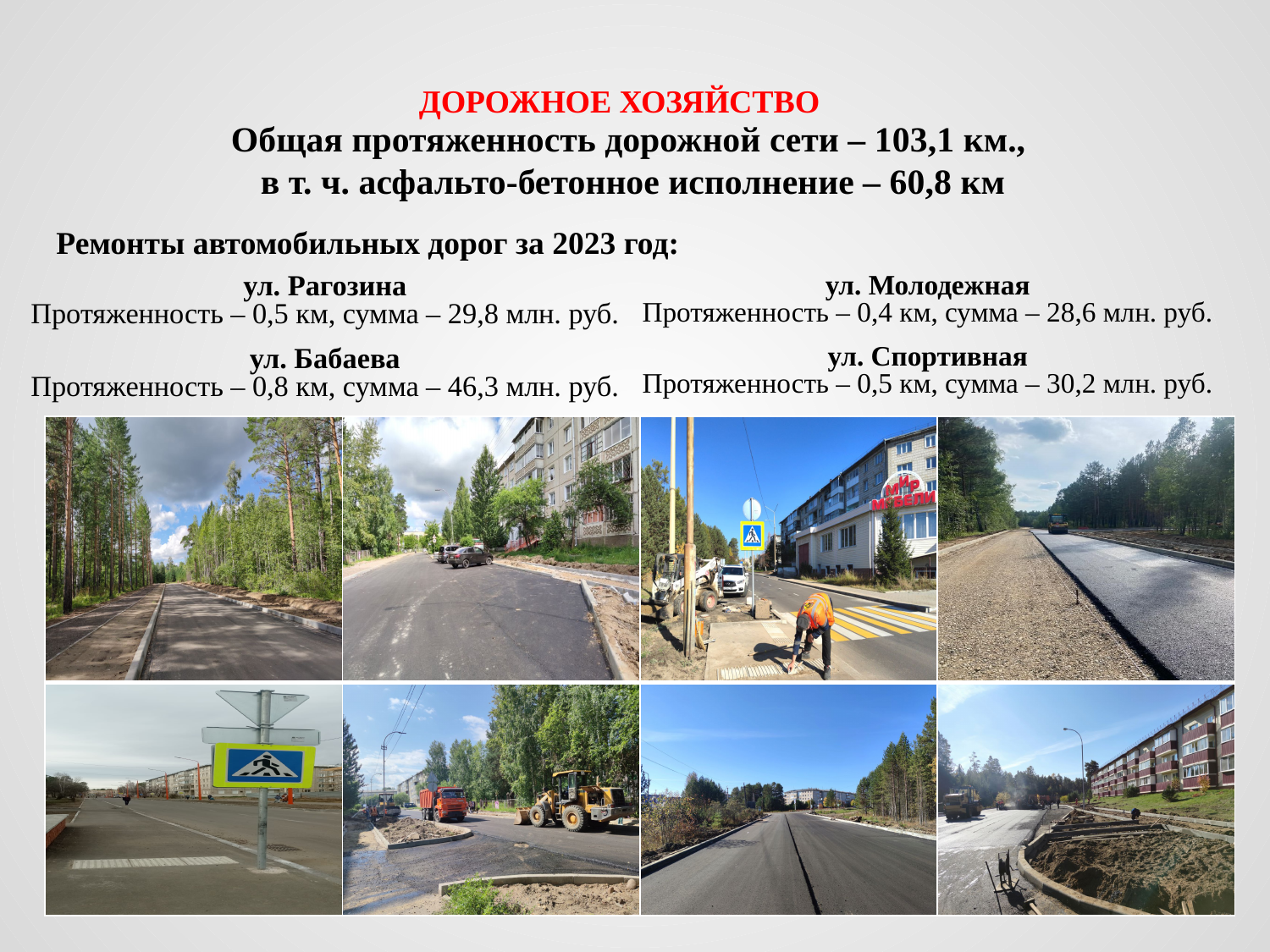

# ДОРОЖНОЕ ХОЗЯЙСТВО
Общая протяженность дорожной сети – 103,1 км.,
в т. ч. асфальто-бетонное исполнение – 60,8 км
Ремонты автомобильных дорог за 2023 год:
ул. Рагозина
Протяженность – 0,5 км, сумма – 29,8 млн. руб.

ул. Бабаева
Протяженность – 0,8 км, сумма – 46,3 млн. руб.
ул. Молодежная
Протяженность – 0,4 км, сумма – 28,6 млн. руб.

ул. Спортивная
Протяженность – 0,5 км, сумма – 30,2 млн. руб.
|  |  |  |  |
| --- | --- | --- | --- |
|  |  |  |  |